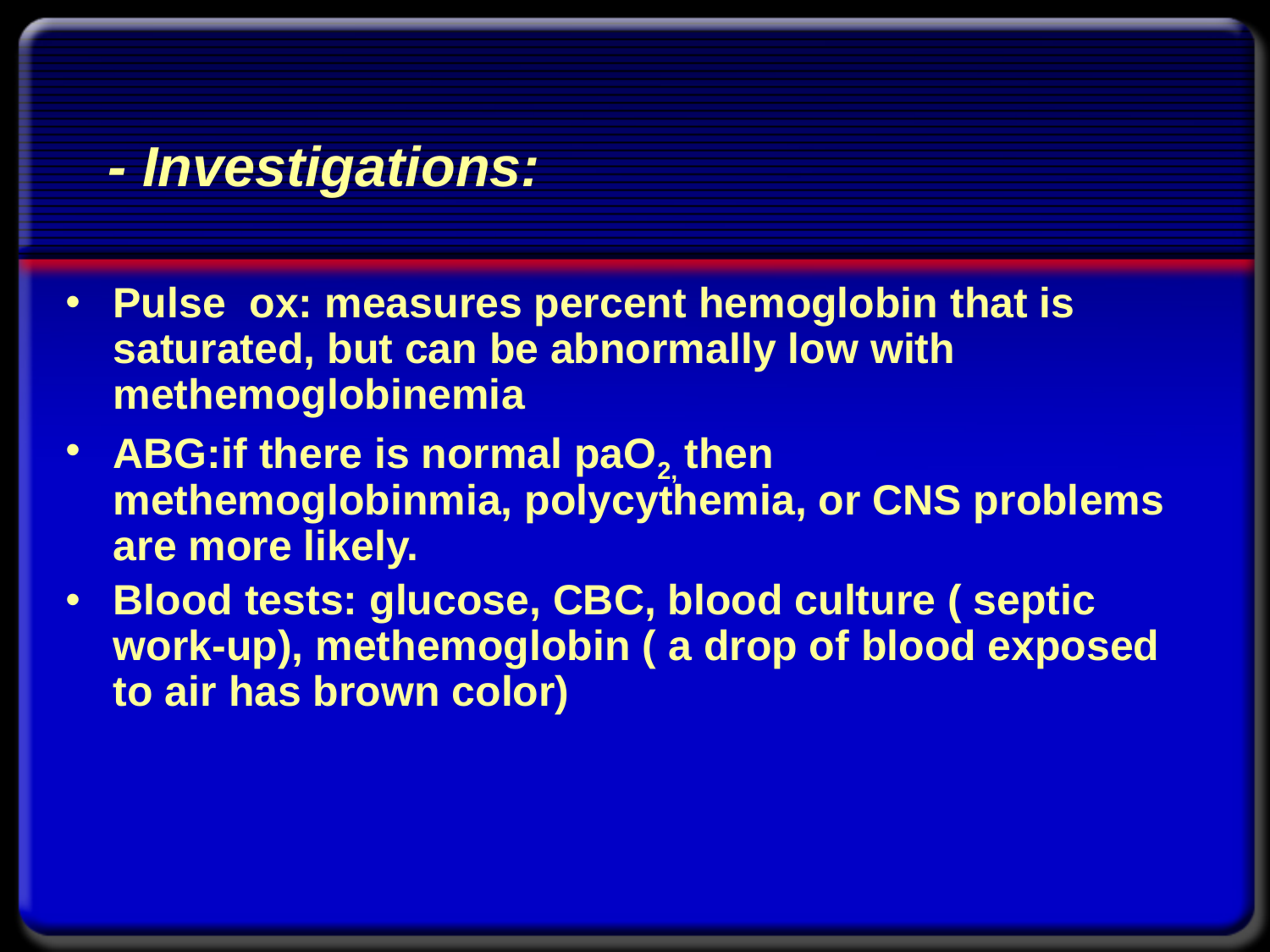

# - Investigations:
Pulse  ox: measures percent hemoglobin that is saturated, but can be abnormally low with methemoglobinemia
ABG:if there is normal paO2, then methemoglobinmia, polycythemia, or CNS problems are more likely.
Blood tests: glucose, CBC, blood culture ( septic work-up), methemoglobin ( a drop of blood exposed to air has brown color)